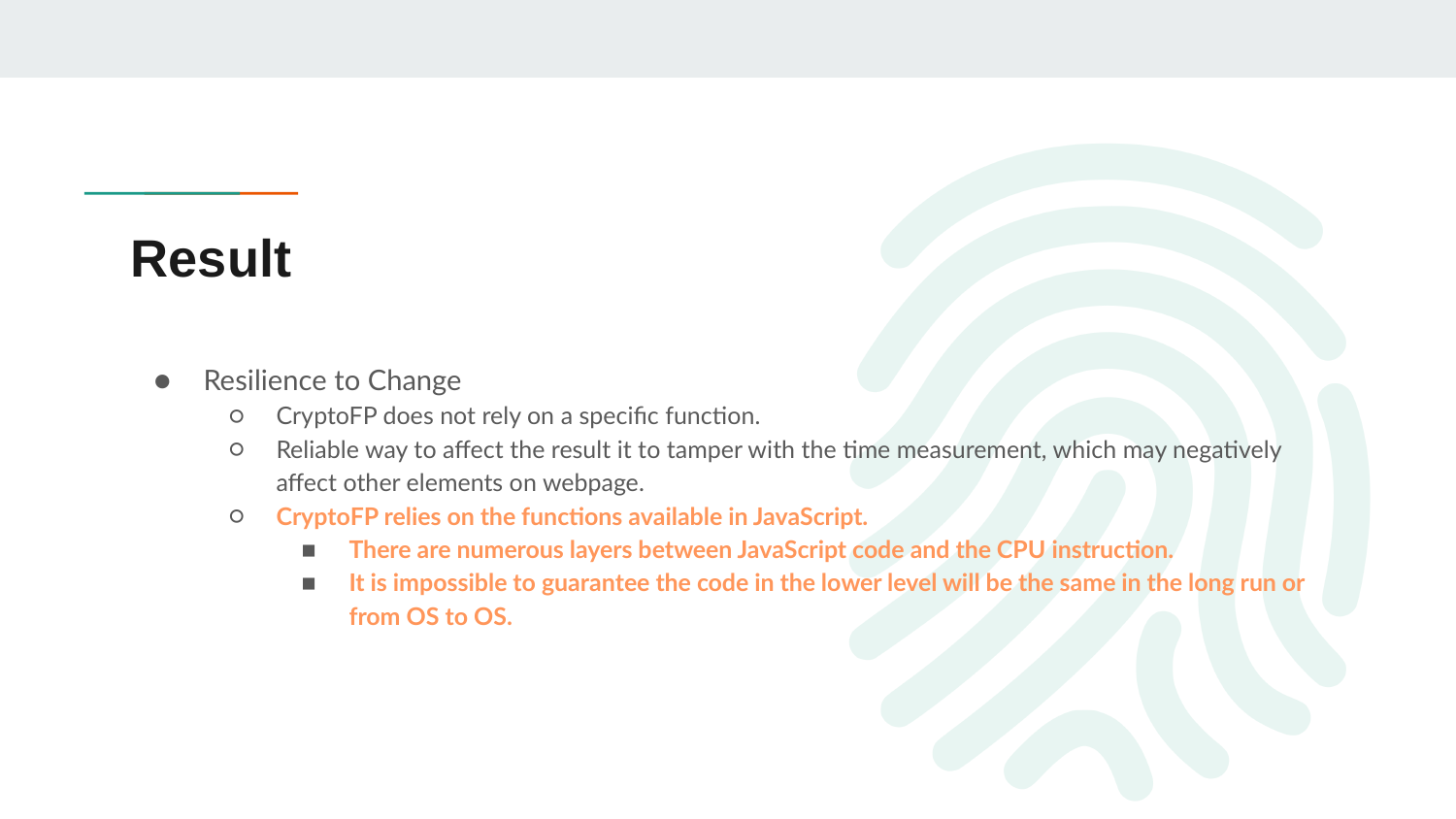

# Result
Resilience to Change
CryptoFP does not rely on a specific function.
Reliable way to affect the result it to tamper with the time measurement, which may negatively affect other elements on webpage.
CryptoFP relies on the functions available in JavaScript.
There are numerous layers between JavaScript code and the CPU instruction.
It is impossible to guarantee the code in the lower level will be the same in the long run or from OS to OS.